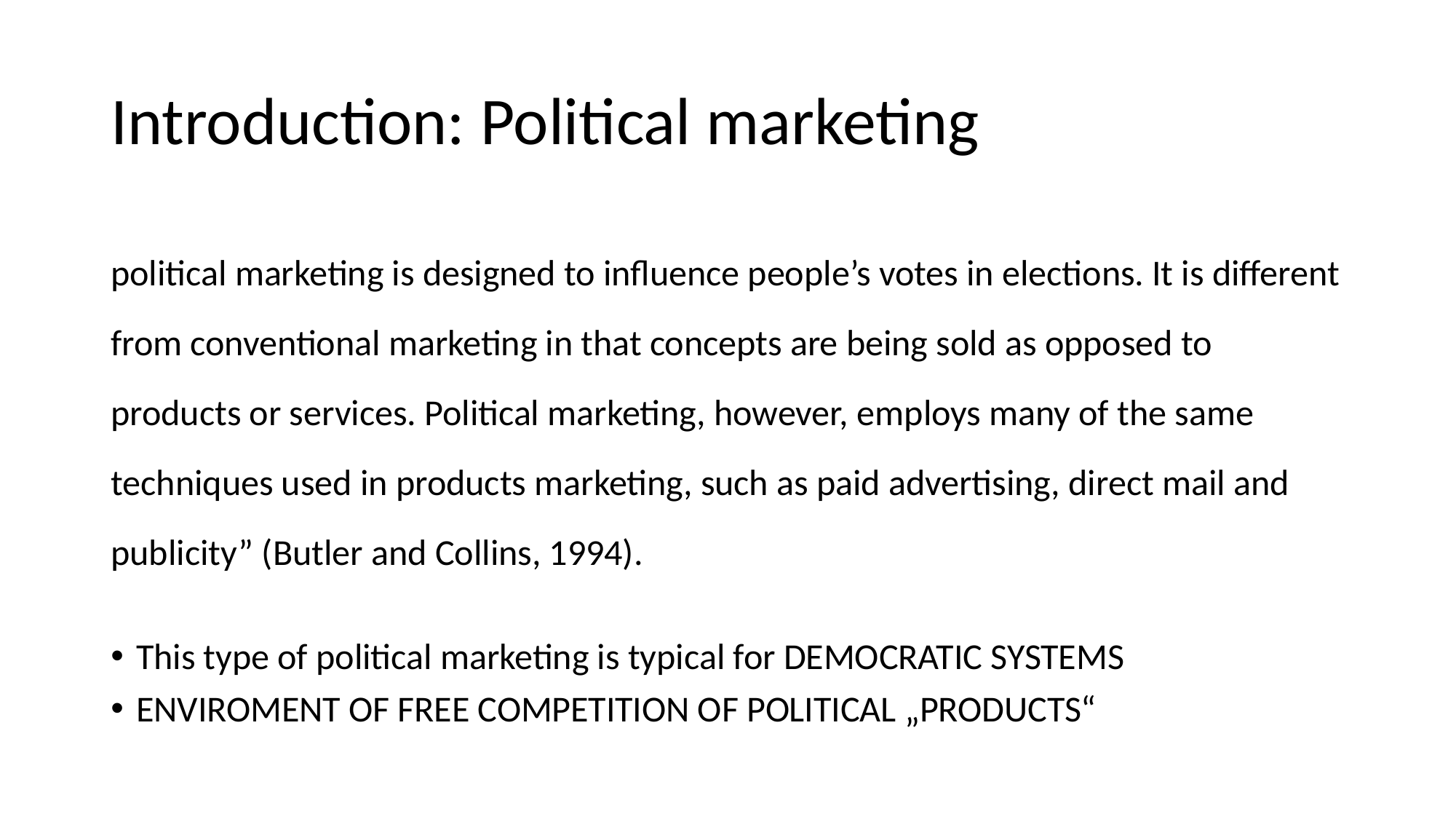

# Introduction: Political marketing
political marketing is designed to influence people’s votes in elections. It is different from conventional marketing in that concepts are being sold as opposed to products or services. Political marketing, however, employs many of the same techniques used in products marketing, such as paid advertising, direct mail and publicity” (Butler and Collins, 1994).

This type of political marketing is typical for DEMOCRATIC SYSTEMS
ENVIROMENT OF FREE COMPETITION OF POLITICAL „PRODUCTS“